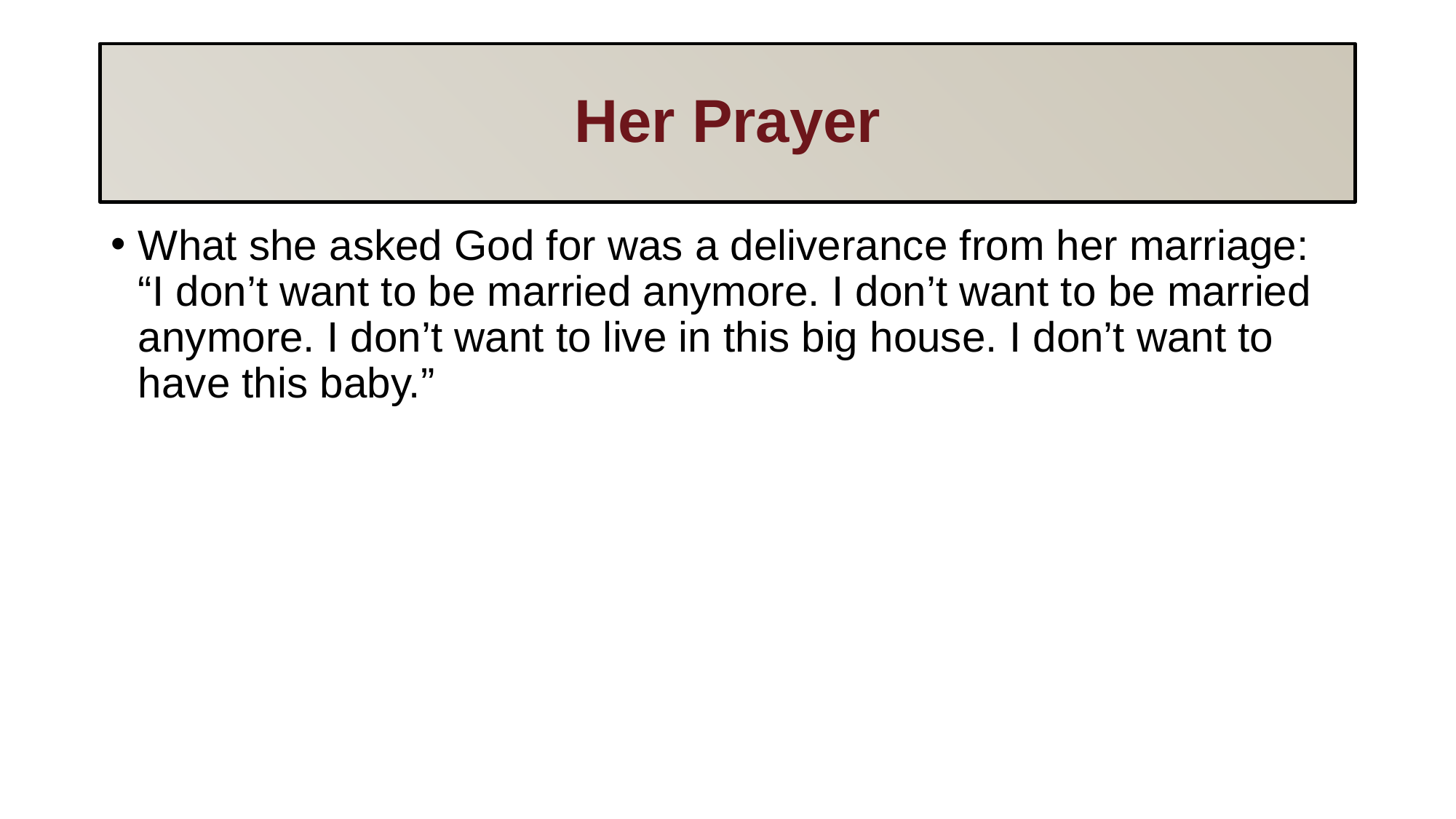

# Her Prayer
What she asked God for was a deliverance from her marriage: “I don’t want to be married anymore. I don’t want to be married anymore. I don’t want to live in this big house. I don’t want to have this baby.”